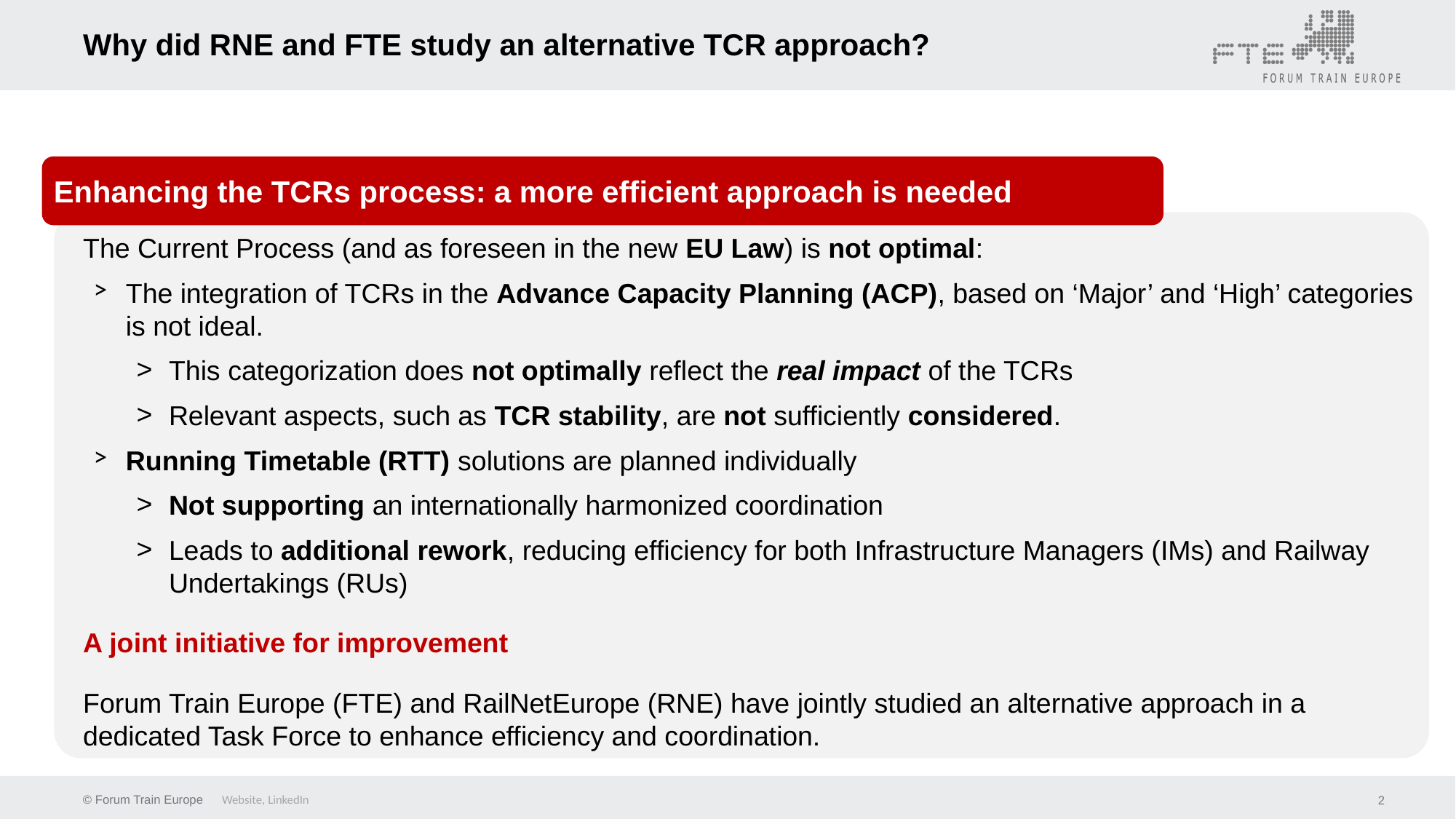

# Why did RNE and FTE study an alternative TCR approach?
Enhancing the TCRs process: a more efficient approach is needed

The Current Process (and as foreseen in the new EU Law) is not optimal:
The integration of TCRs in the Advance Capacity Planning (ACP), based on ‘Major’ and ‘High’ categories is not ideal.
This categorization does not optimally reflect the real impact of the TCRs
Relevant aspects, such as TCR stability, are not sufficiently considered.
Running Timetable (RTT) solutions are planned individually
Not supporting an internationally harmonized coordination
Leads to additional rework, reducing efficiency for both Infrastructure Managers (IMs) and Railway Undertakings (RUs)
A joint initiative for improvement
Forum Train Europe (FTE) and RailNetEurope (RNE) have jointly studied an alternative approach in a dedicated Task Force to enhance efficiency and coordination.